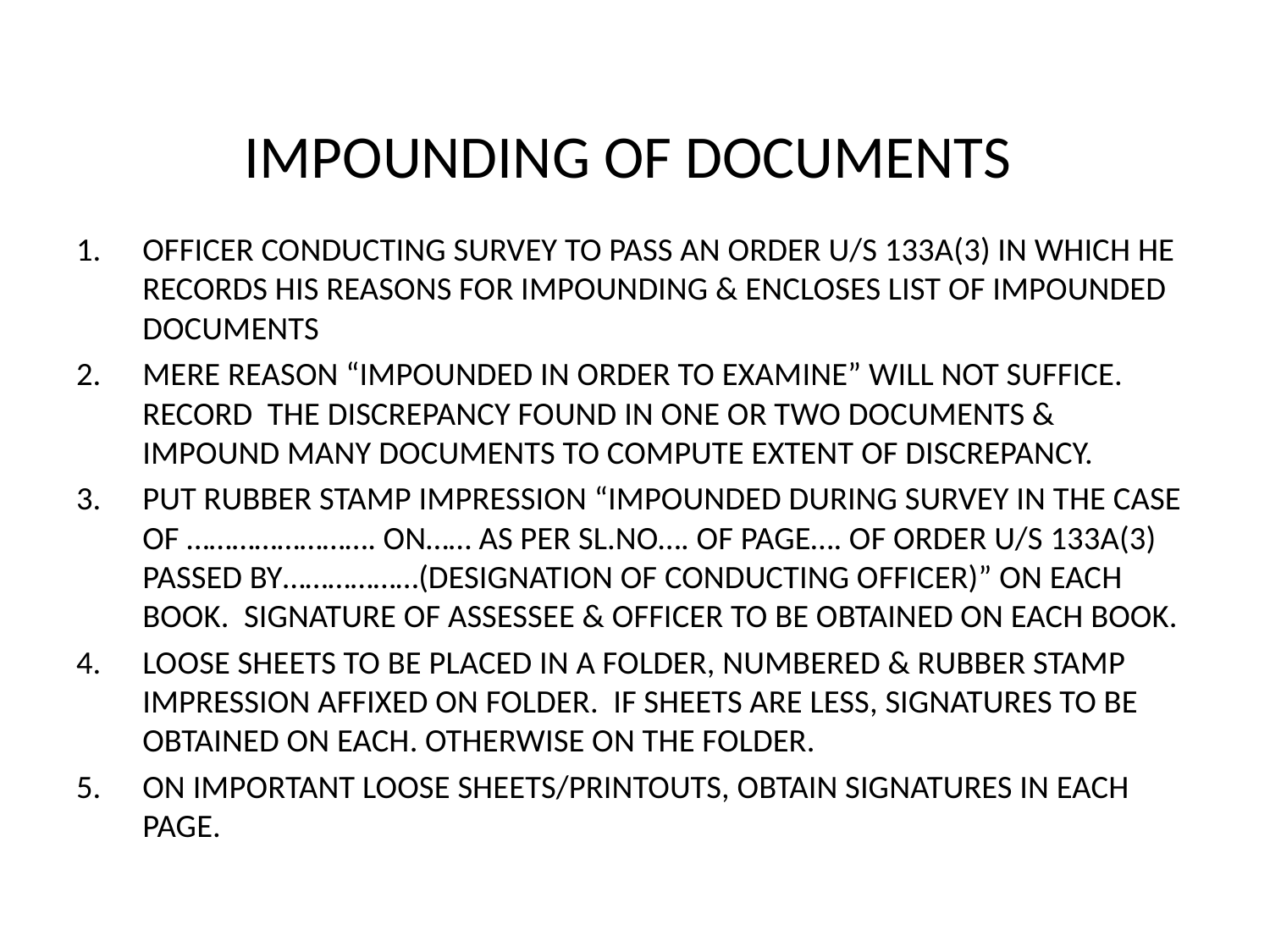

# IMPOUNDING OF DOCUMENTS
OFFICER CONDUCTING SURVEY TO PASS AN ORDER U/S 133A(3) IN WHICH HE RECORDS HIS REASONS FOR IMPOUNDING & ENCLOSES LIST OF IMPOUNDED DOCUMENTS
MERE REASON “IMPOUNDED IN ORDER TO EXAMINE” WILL NOT SUFFICE. RECORD  THE DISCREPANCY FOUND IN ONE OR TWO DOCUMENTS & IMPOUND MANY DOCUMENTS TO COMPUTE EXTENT OF DISCREPANCY.
PUT RUBBER STAMP IMPRESSION “IMPOUNDED DURING SURVEY IN THE CASE OF ……………………. ON…… AS PER SL.NO…. OF PAGE…. OF ORDER U/S 133A(3) PASSED BY………………(DESIGNATION OF CONDUCTING OFFICER)” ON EACH BOOK.  SIGNATURE OF ASSESSEE & OFFICER TO BE OBTAINED ON EACH BOOK.
LOOSE SHEETS TO BE PLACED IN A FOLDER, NUMBERED & RUBBER STAMP IMPRESSION AFFIXED ON FOLDER.  IF SHEETS ARE LESS, SIGNATURES TO BE OBTAINED ON EACH. OTHERWISE ON THE FOLDER.
ON IMPORTANT LOOSE SHEETS/PRINTOUTS, OBTAIN SIGNATURES IN EACH PAGE.